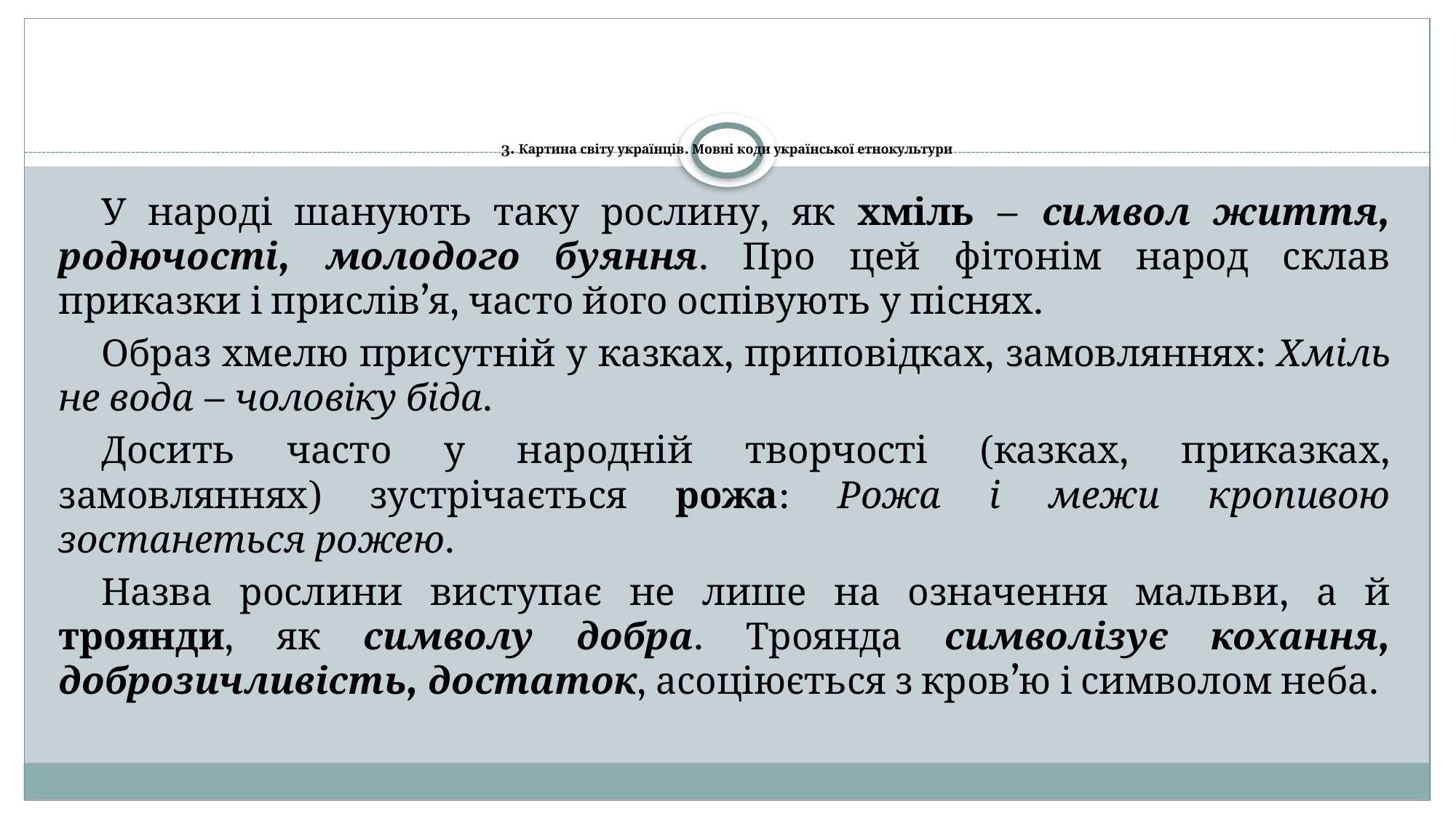

# 3. Картина світу українців. Мовні коди української етнокультури
У народі шанують таку рослину, як хміль – символ життя, родючості, молодого буяння. Про цей фітонім народ склав приказки і прислів’я, часто його оспівують у піснях.
Образ хмелю присутній у казках, приповідках, замовляннях: Хміль не вода – чоловіку біда.
Досить часто у народній творчості (казках, приказках, замовляннях) зустрічається рожа: Рожа і межи кропивою зостанеться рожею.
Назва рослини виступає не лише на означення мальви, а й троянди, як символу добра. Троянда символізує кохання, доброзичливість, достаток, асоціюється з кров’ю і символом неба.